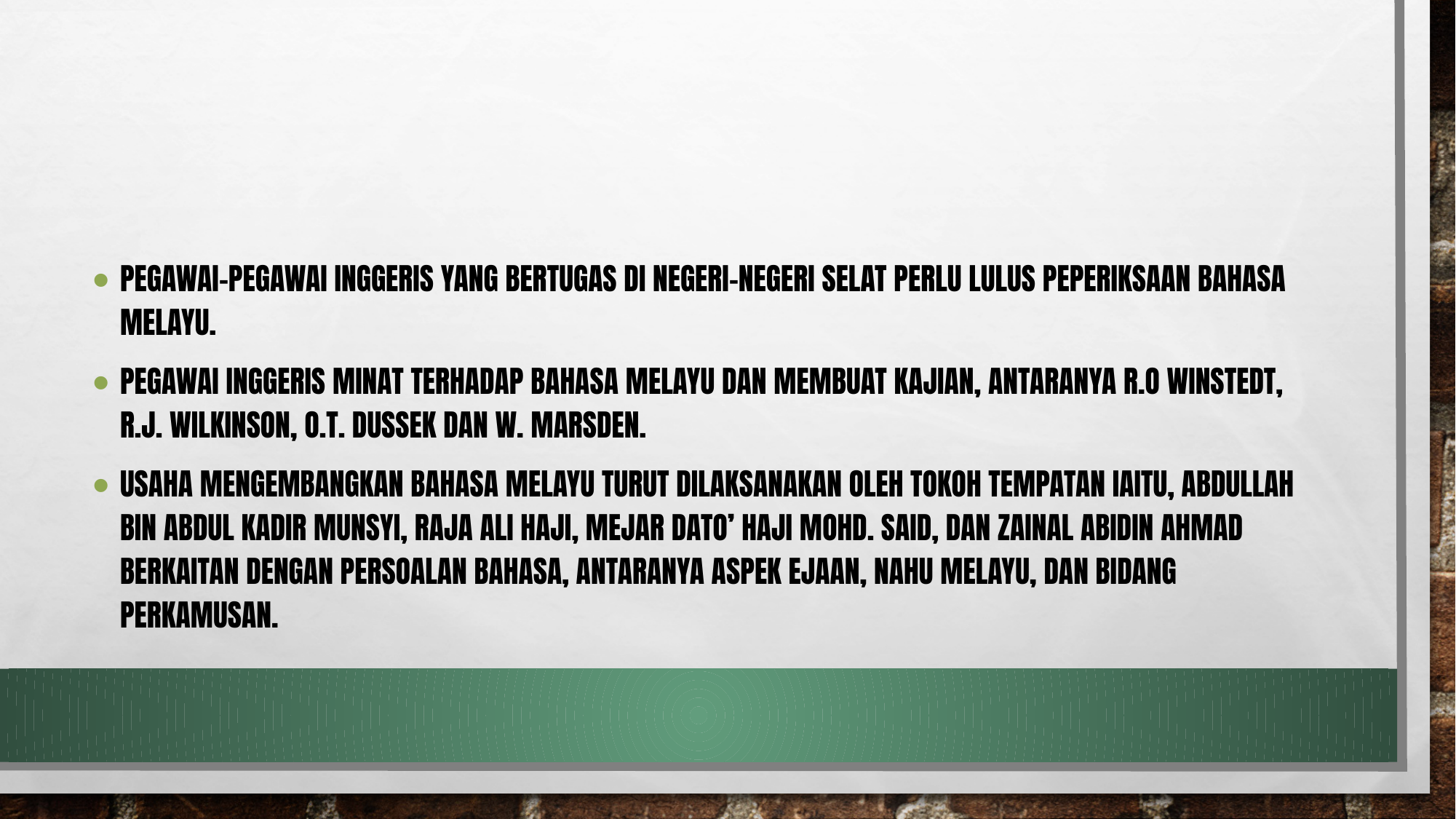

#
Pegawai-pegawai Inggeris yang bertugas di Negeri-negeri Selat perlu lulus peperiksaan bahasa Melayu.
Pegawai Inggeris minat terhadap bahasa Melayu dan membuat kajian, antaranya R.O Winstedt, R.J. Wilkinson, O.T. Dussek dan W. Marsden.
Usaha mengembangkan bahasa Melayu turut dilaksanakan oleh tokoh tempatan iaitu, Abdullah bin Abdul Kadir Munsyi, Raja Ali Haji, Mejar Dato’ Haji Mohd. Said, dan Zainal Abidin Ahmad berkaitan dengan persoalan bahasa, antaranya aspek ejaan, nahu Melayu, dan bidang perkamusan.